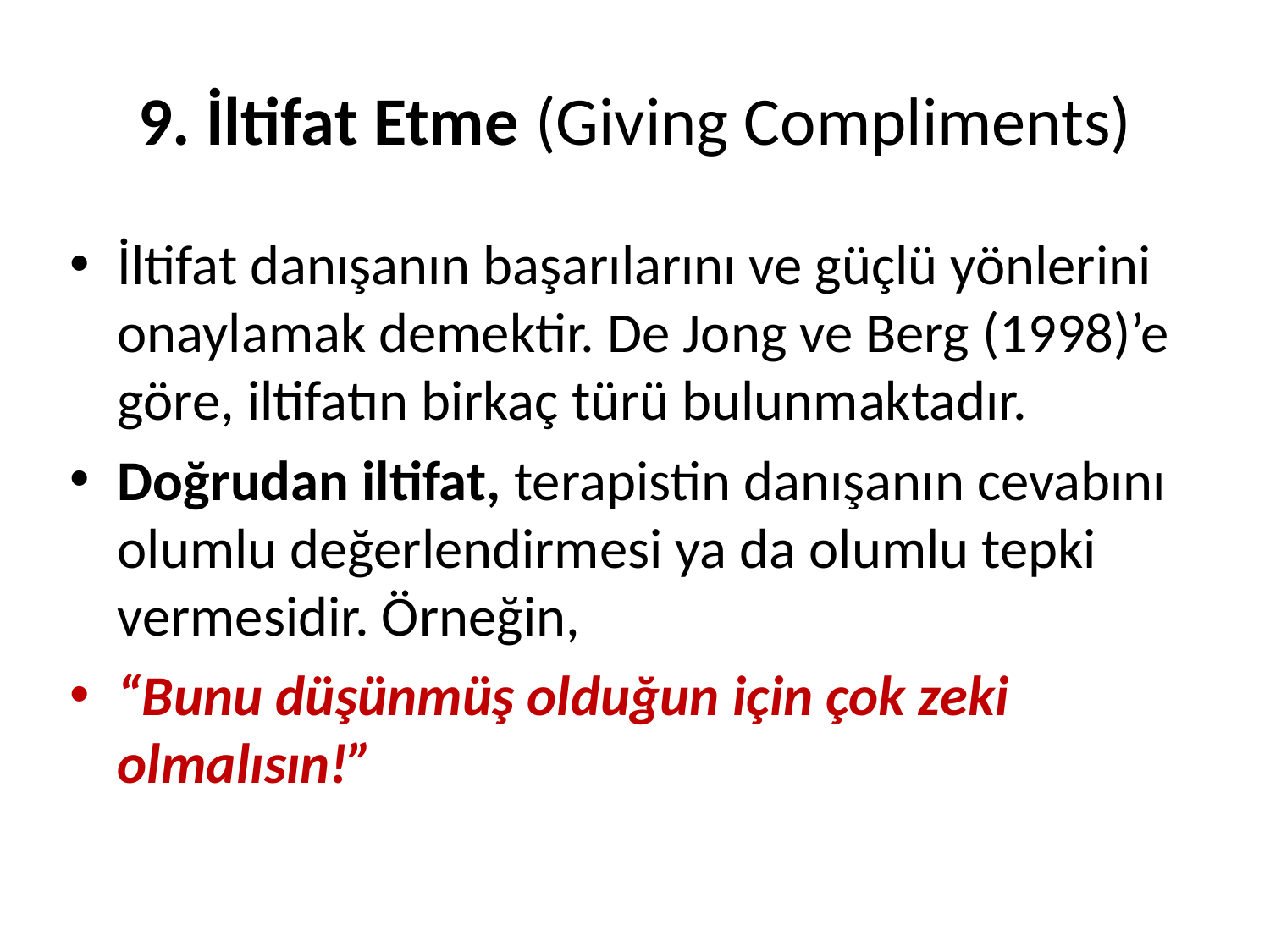

# 9. İltifat Etme (Giving Compliments)
İltifat danışanın başarılarını ve güçlü yönlerini onaylamak demektir. De Jong ve Berg (1998)’e göre, iltifatın birkaç türü bulunmaktadır.
Doğrudan iltifat, terapistin danışanın cevabını olumlu değerlendirmesi ya da olumlu tepki vermesidir. Örneğin,
“Bunu düşünmüş olduğun için çok zeki olmalısın!”